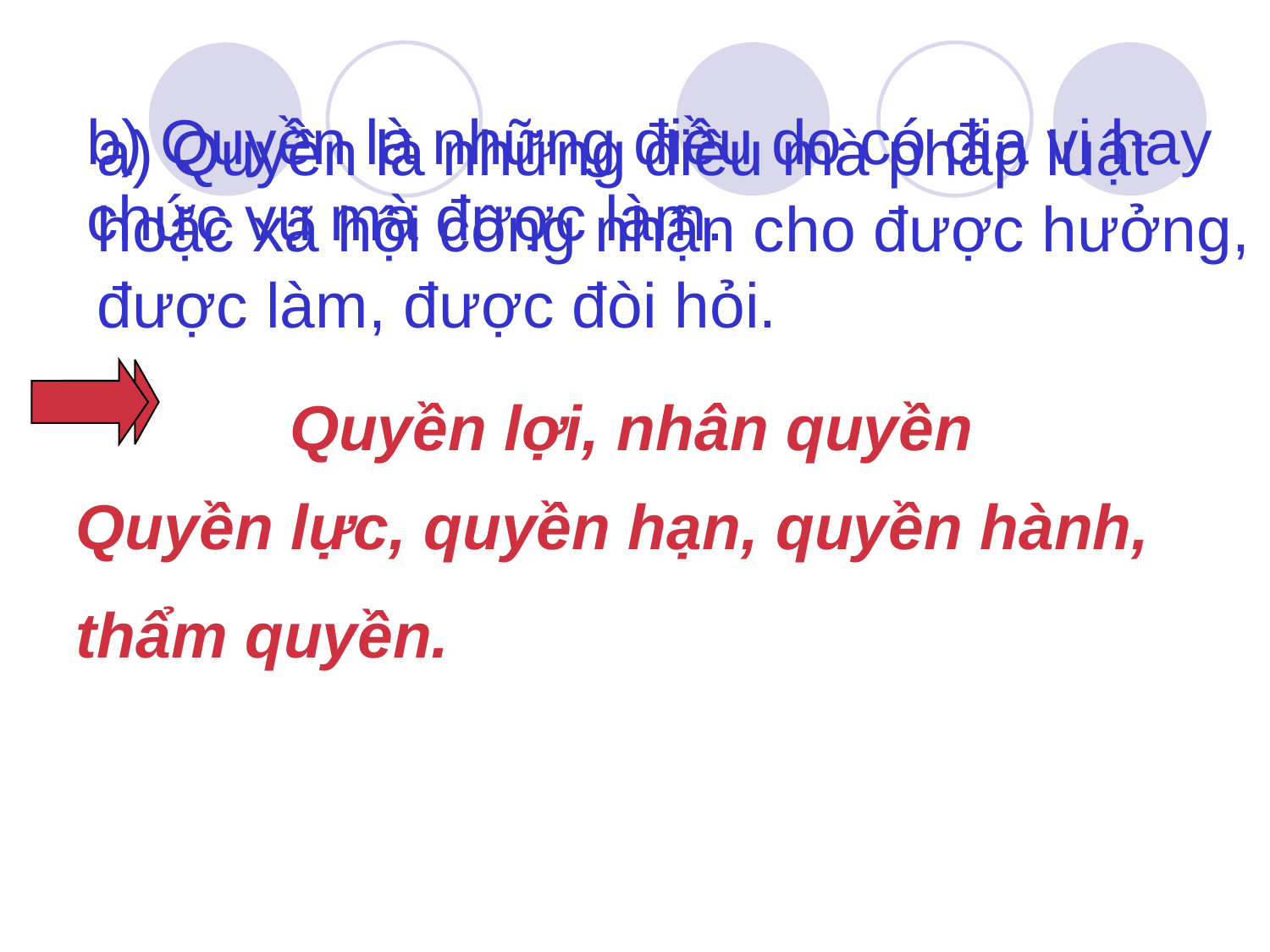

b) Quyền là những điều do có địa vị hay chức vụ mà được làm.
a) Quyền là những điều mà pháp luật hoặc xã hội công nhận cho được hưởng, được làm, được đòi hỏi.

Quyền lợi, nhân quyền
Quyền lực, quyền hạn, quyền hành,
thẩm quyền.